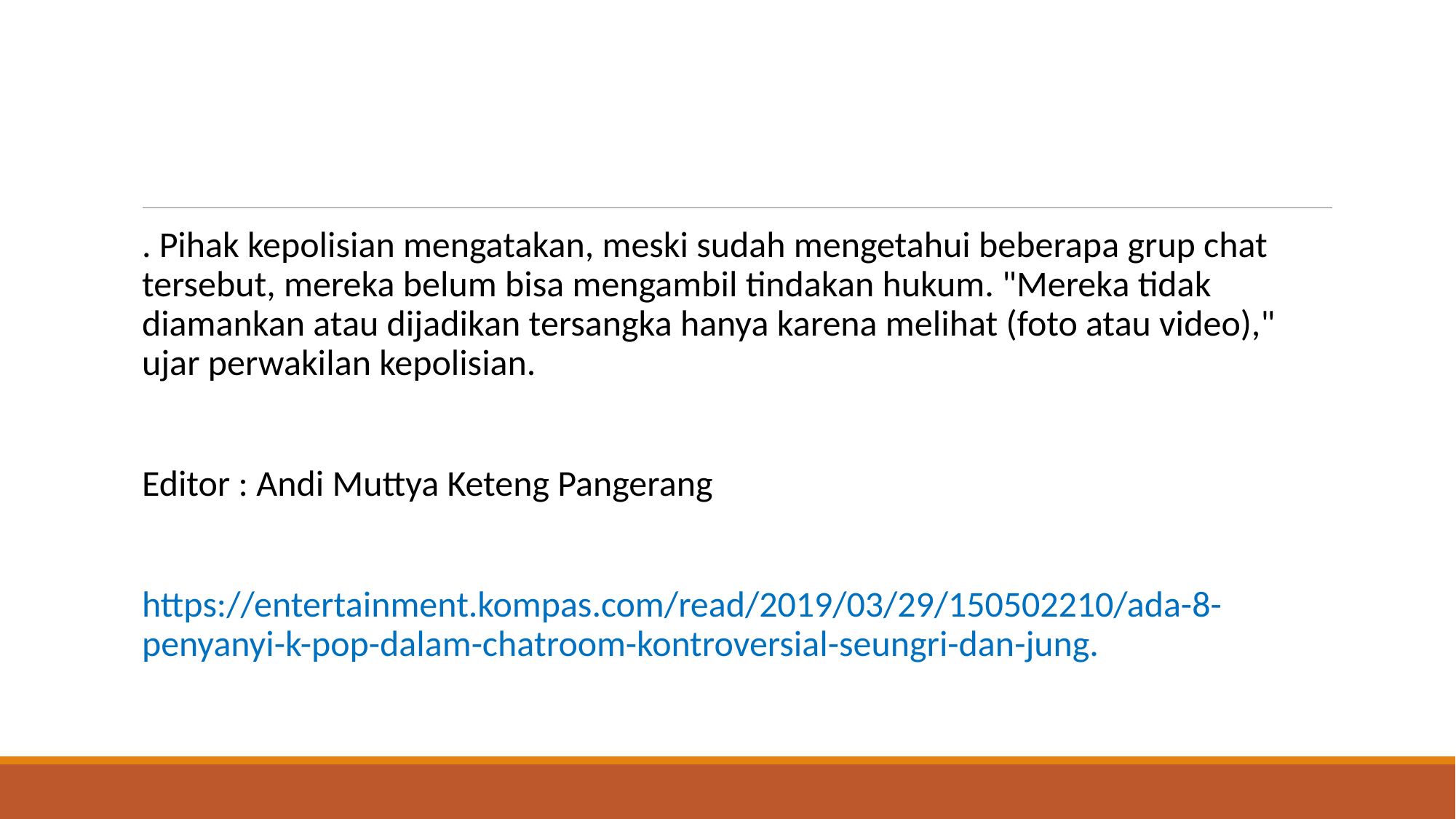

#
. Pihak kepolisian mengatakan, meski sudah mengetahui beberapa grup chat tersebut, mereka belum bisa mengambil tindakan hukum. "Mereka tidak diamankan atau dijadikan tersangka hanya karena melihat (foto atau video)," ujar perwakilan kepolisian.

Editor : Andi Muttya Keteng Pangerang

https://entertainment.kompas.com/read/2019/03/29/150502210/ada-8-penyanyi-k-pop-dalam-chatroom-kontroversial-seungri-dan-jung.